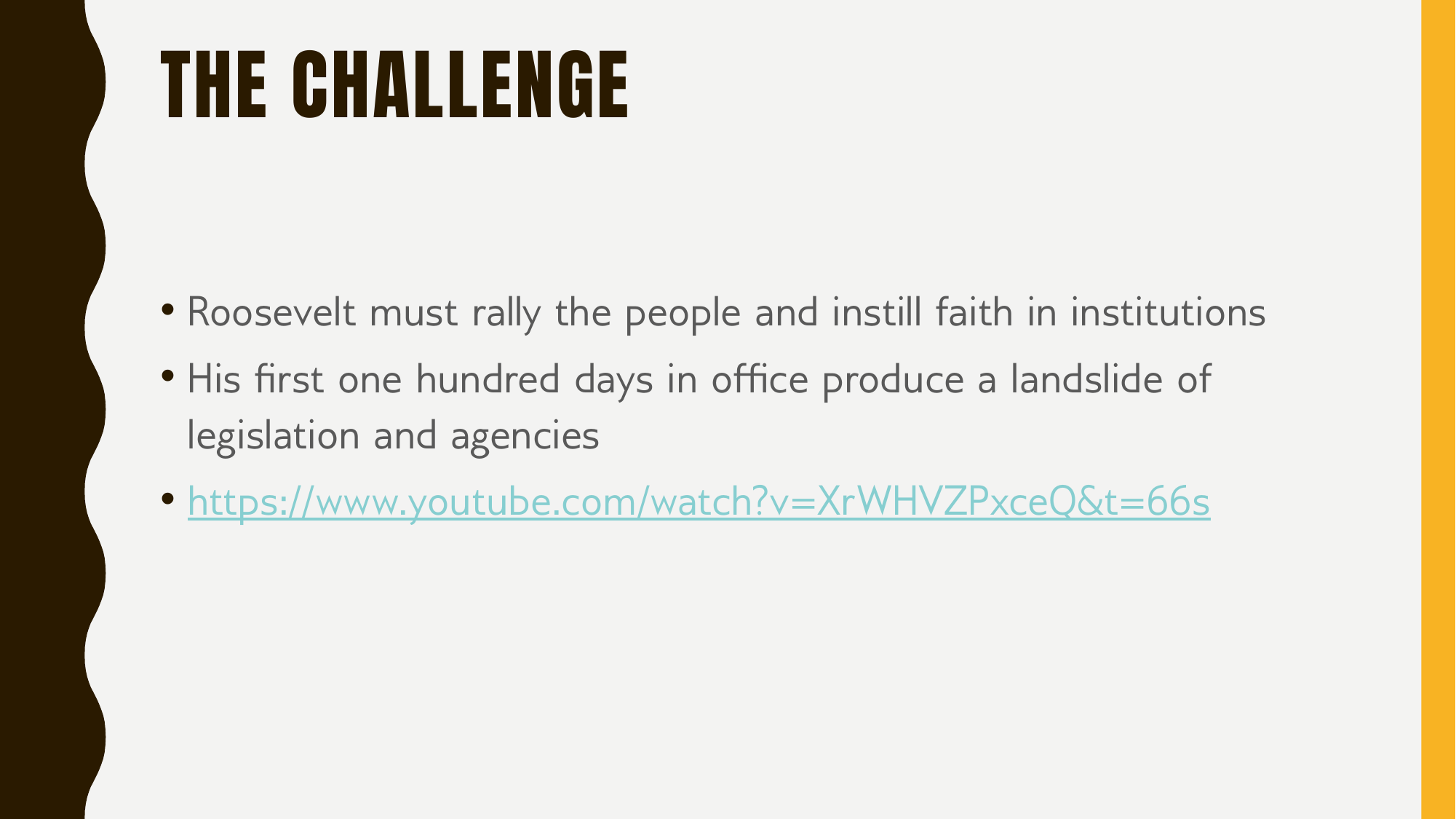

# The Challenge
Roosevelt must rally the people and instill faith in institutions
His first one hundred days in office produce a landslide of legislation and agencies
https://www.youtube.com/watch?v=XrWHVZPxceQ&t=66s